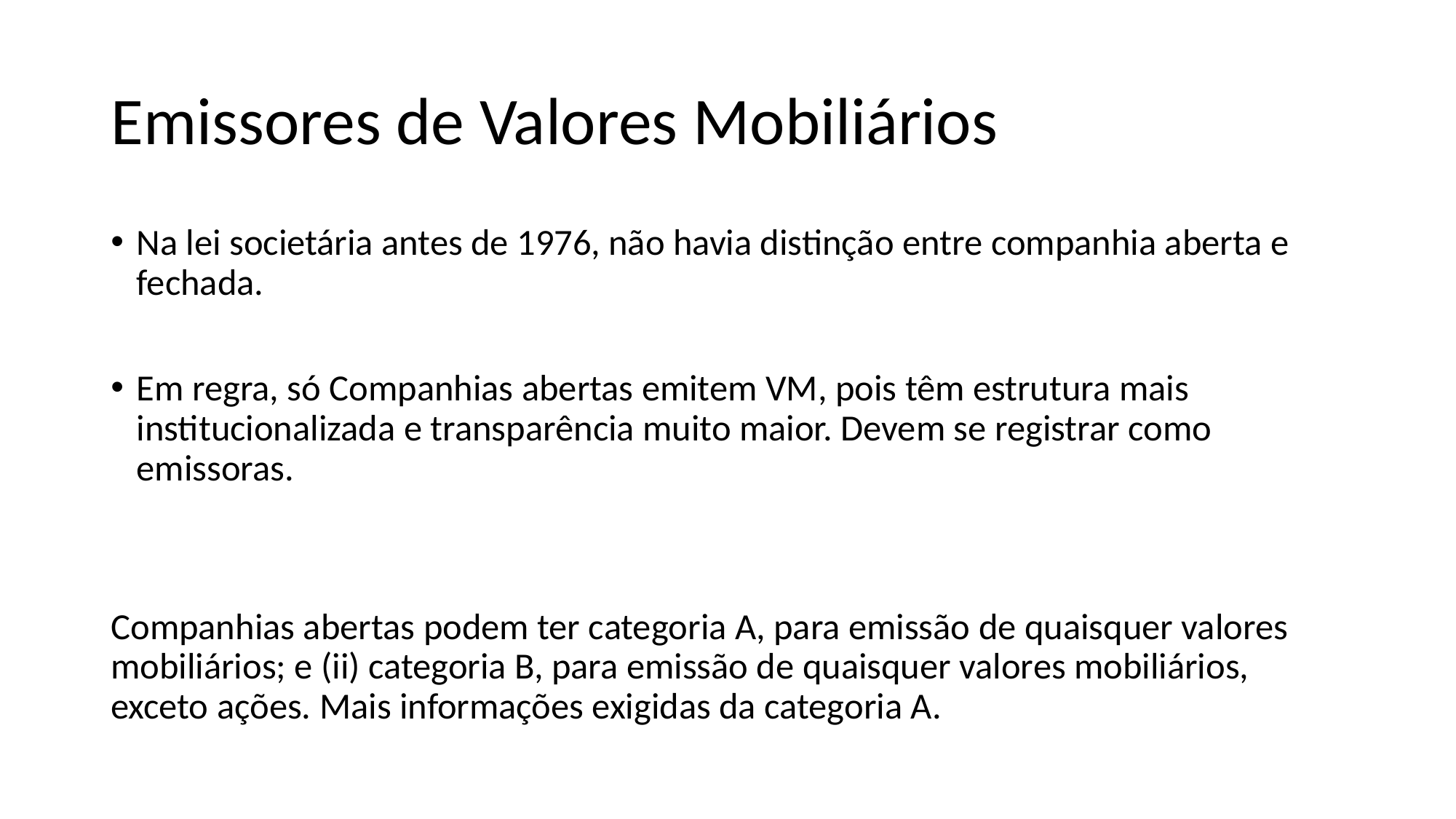

# Emissores de Valores Mobiliários
Na lei societária antes de 1976, não havia distinção entre companhia aberta e fechada.

Em regra, só Companhias abertas emitem VM, pois têm estrutura mais institucionalizada e transparência muito maior. Devem se registrar como emissoras.

Companhias abertas podem ter categoria A, para emissão de quaisquer valores mobiliários; e (ii) categoria B, para emissão de quaisquer valores mobiliários, exceto ações. Mais informações exigidas da categoria A.